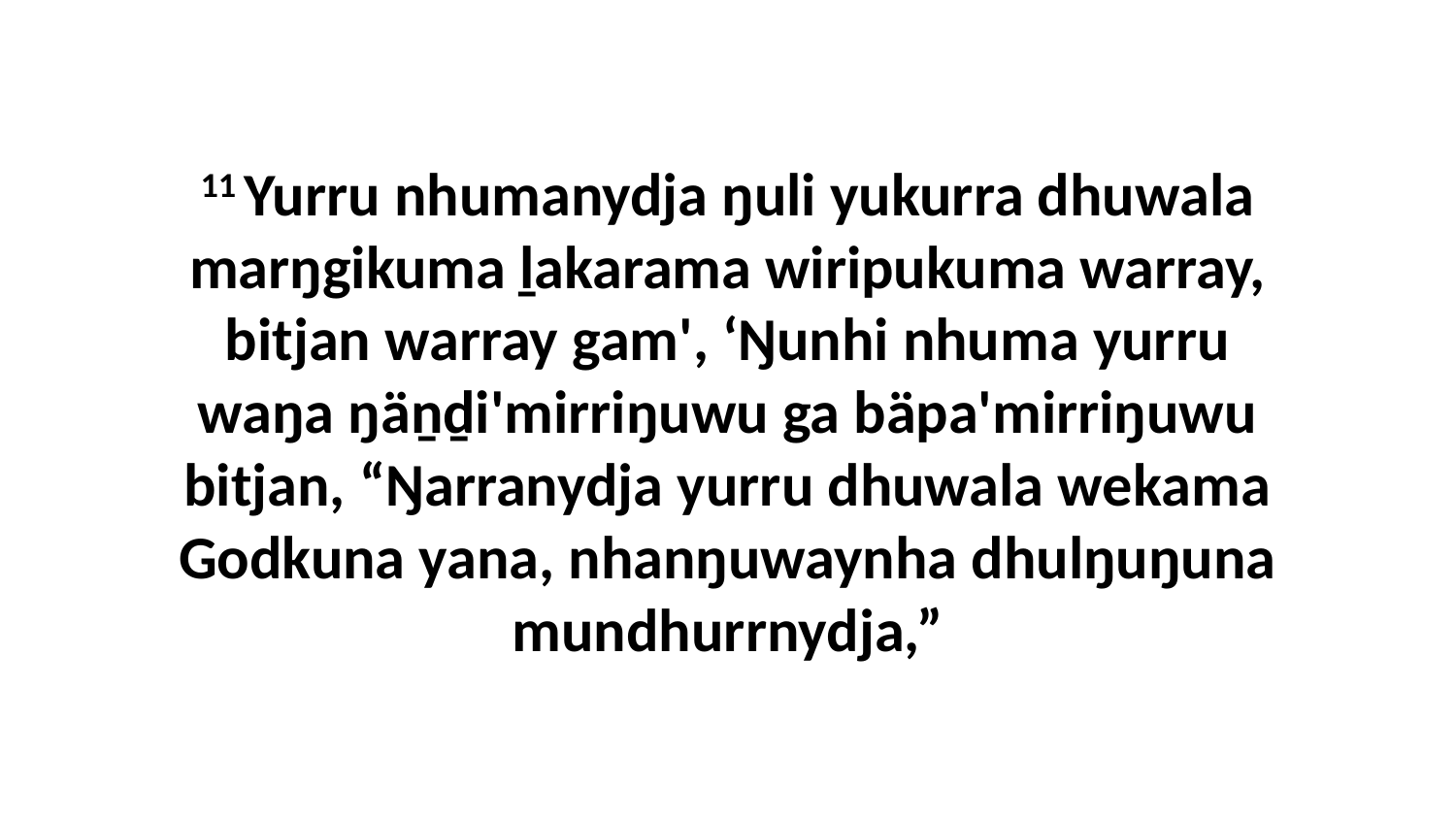

11 Yurru nhumanydja ŋuli yukurra dhuwala marŋgikuma ḻakarama wiripukuma warray, bitjan warray gam', ‘Ŋunhi nhuma yurru waŋa ŋäṉḏi'mirriŋuwu ga bäpa'mirriŋuwu bitjan, “Ŋarranydja yurru dhuwala wekama Godkuna yana, nhanŋuwaynha dhulŋuŋuna mundhurrnydja,”